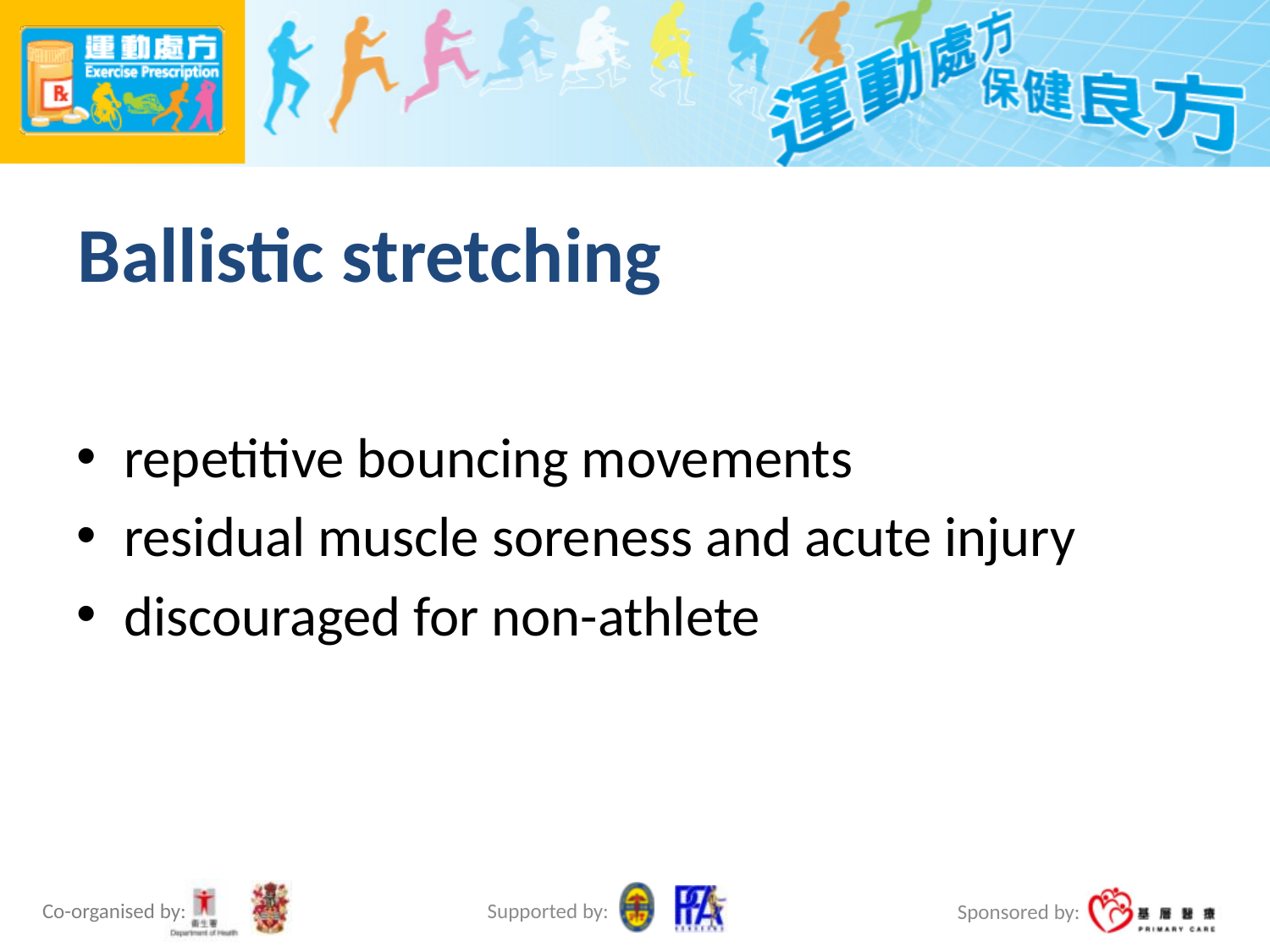

# Ballistic stretching

repetitive bouncing movements
residual muscle soreness and acute injury
discouraged for non-athlete